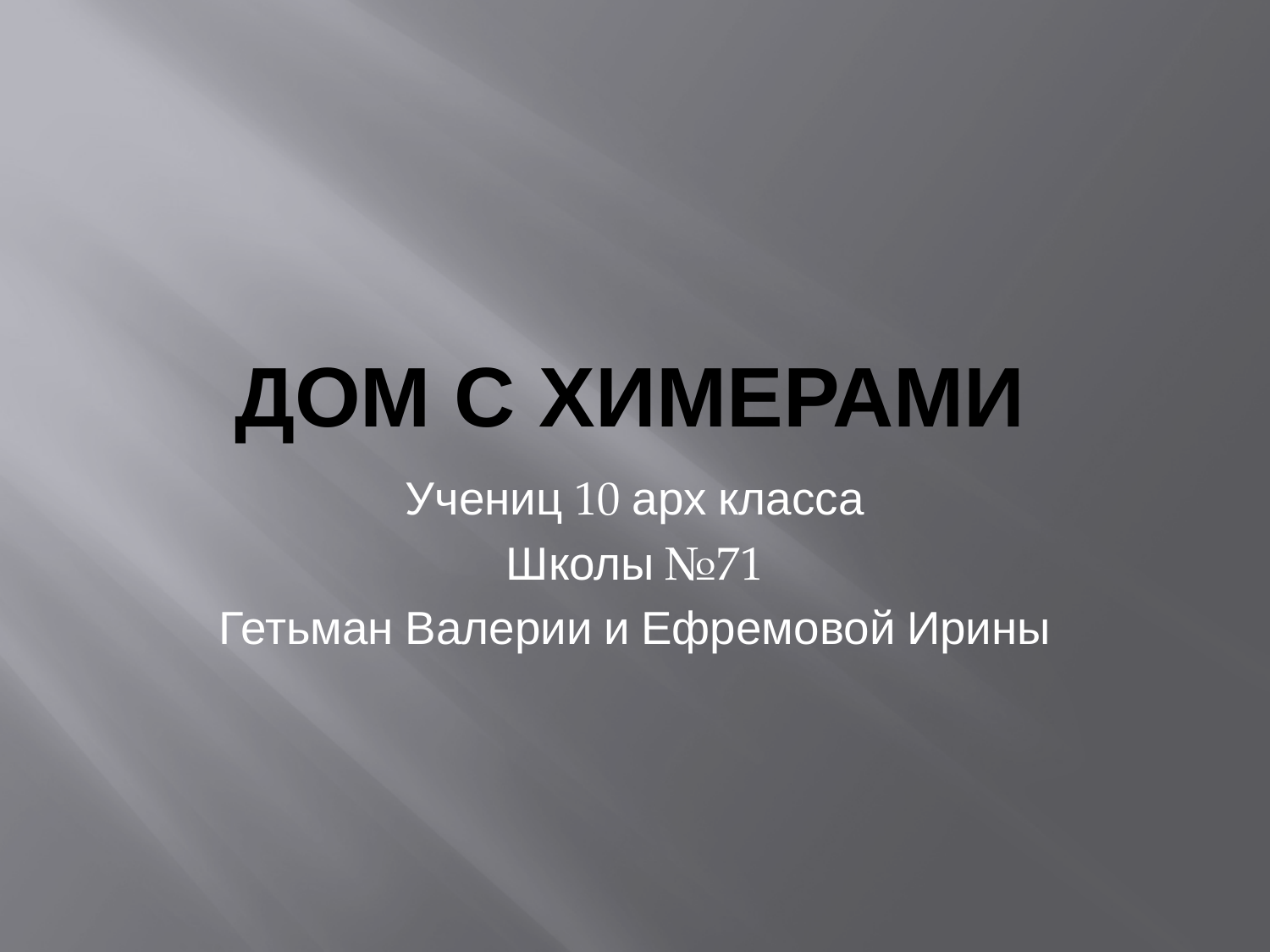

# Дом с химерами
Учениц 10 арх класса
Школы №71
Гетьман Валерии и Ефремовой Ирины